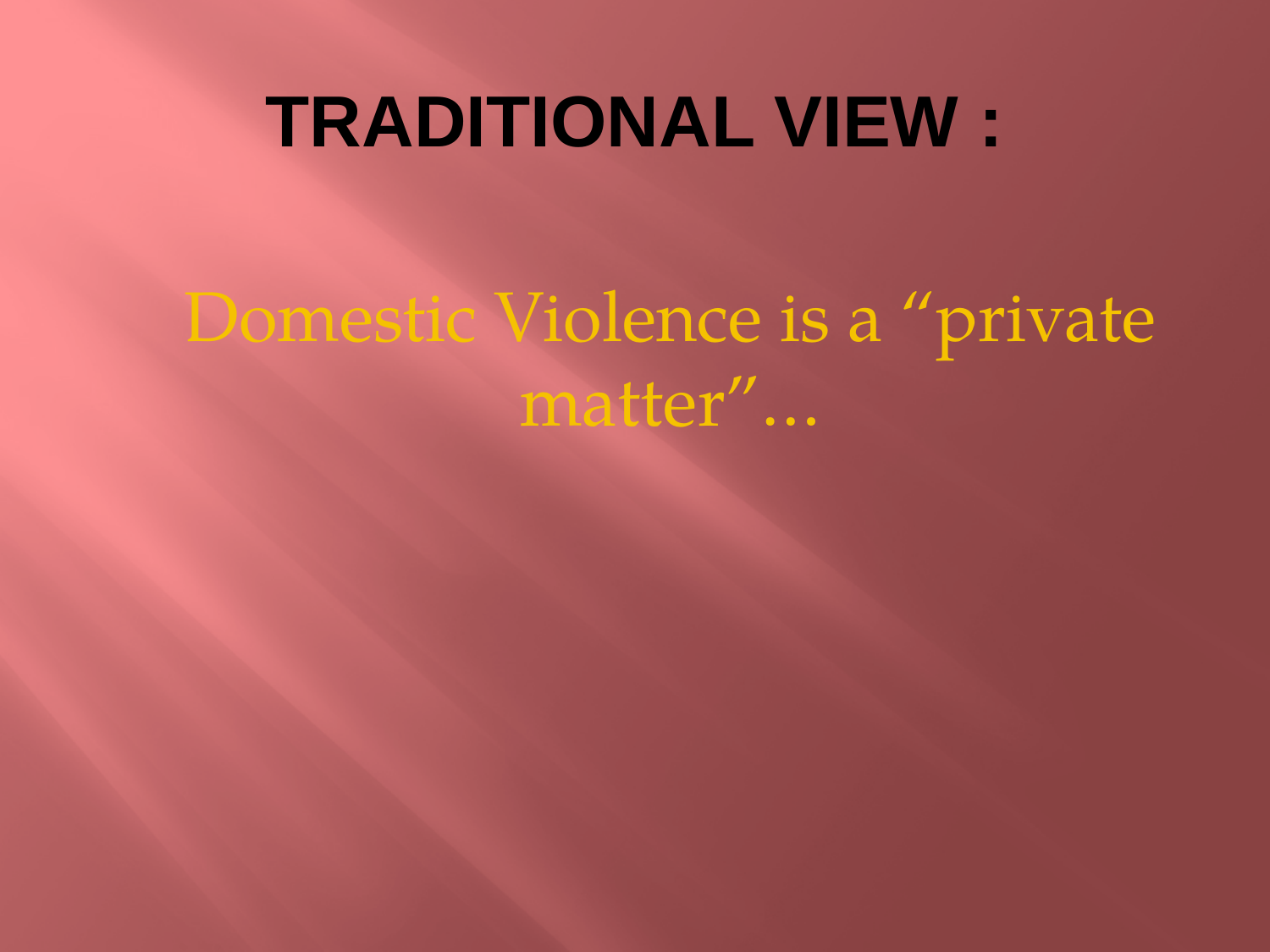

# TRADITIONAL VIEW :
Domestic Violence is a “private matter”…